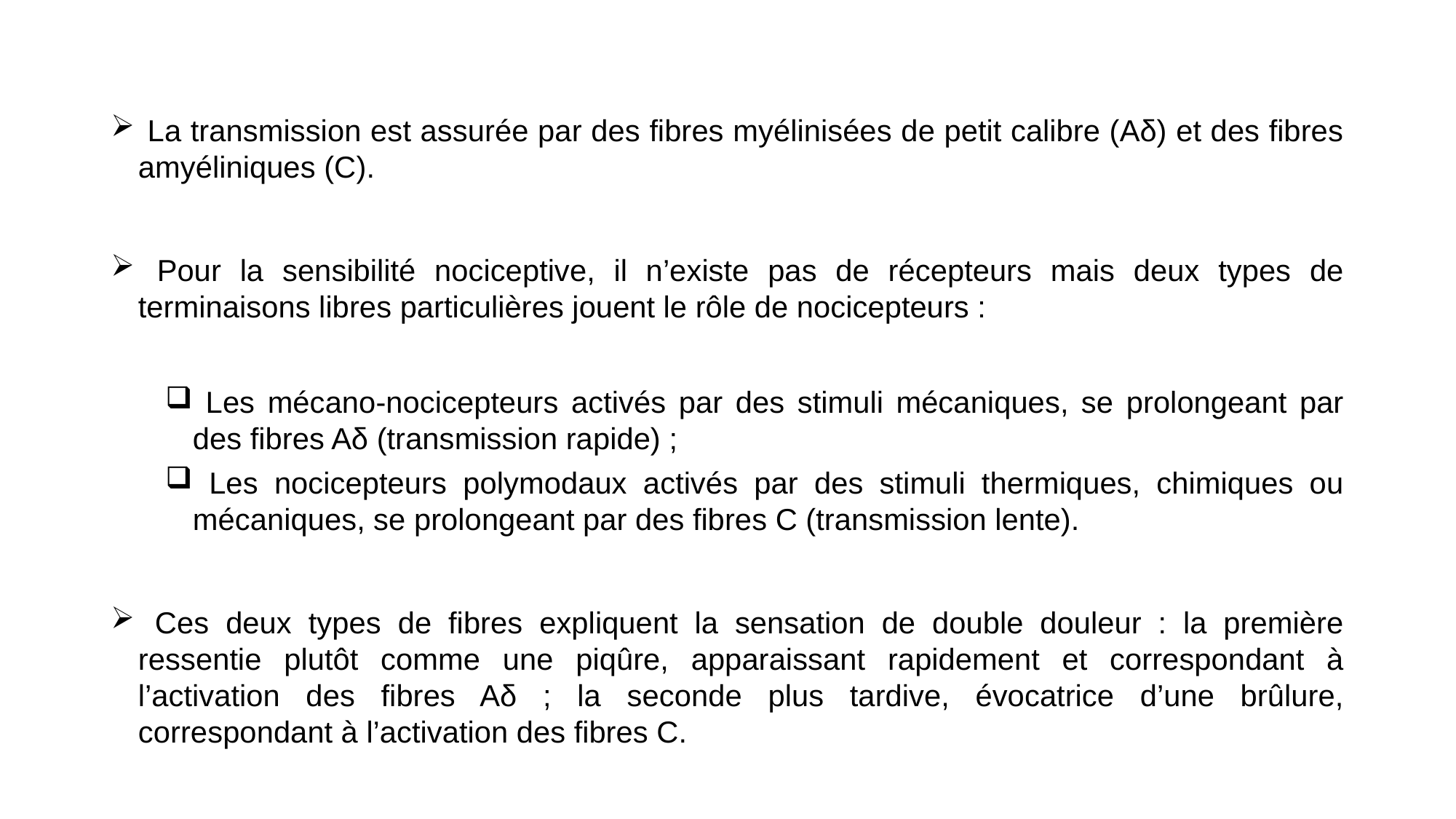

La transmission est assurée par des fibres myélinisées de petit calibre (Aδ) et des fibres amyéliniques (C).

 Pour la sensibilité nociceptive, il n’existe pas de récepteurs mais deux types de terminaisons libres particulières jouent le rôle de nocicepteurs :

 Les mécano-nocicepteurs activés par des stimuli mécaniques, se prolongeant par des fibres Aδ (transmission rapide) ;
 Les nocicepteurs polymodaux activés par des stimuli thermiques, chimiques ou mécaniques, se prolongeant par des fibres C (transmission lente).

 Ces deux types de fibres expliquent la sensation de double douleur : la première ressentie plutôt comme une piqûre, apparaissant rapidement et correspondant à l’activation des fibres Aδ ; la seconde plus tardive, évocatrice d’une brûlure, correspondant à l’activation des fibres C.